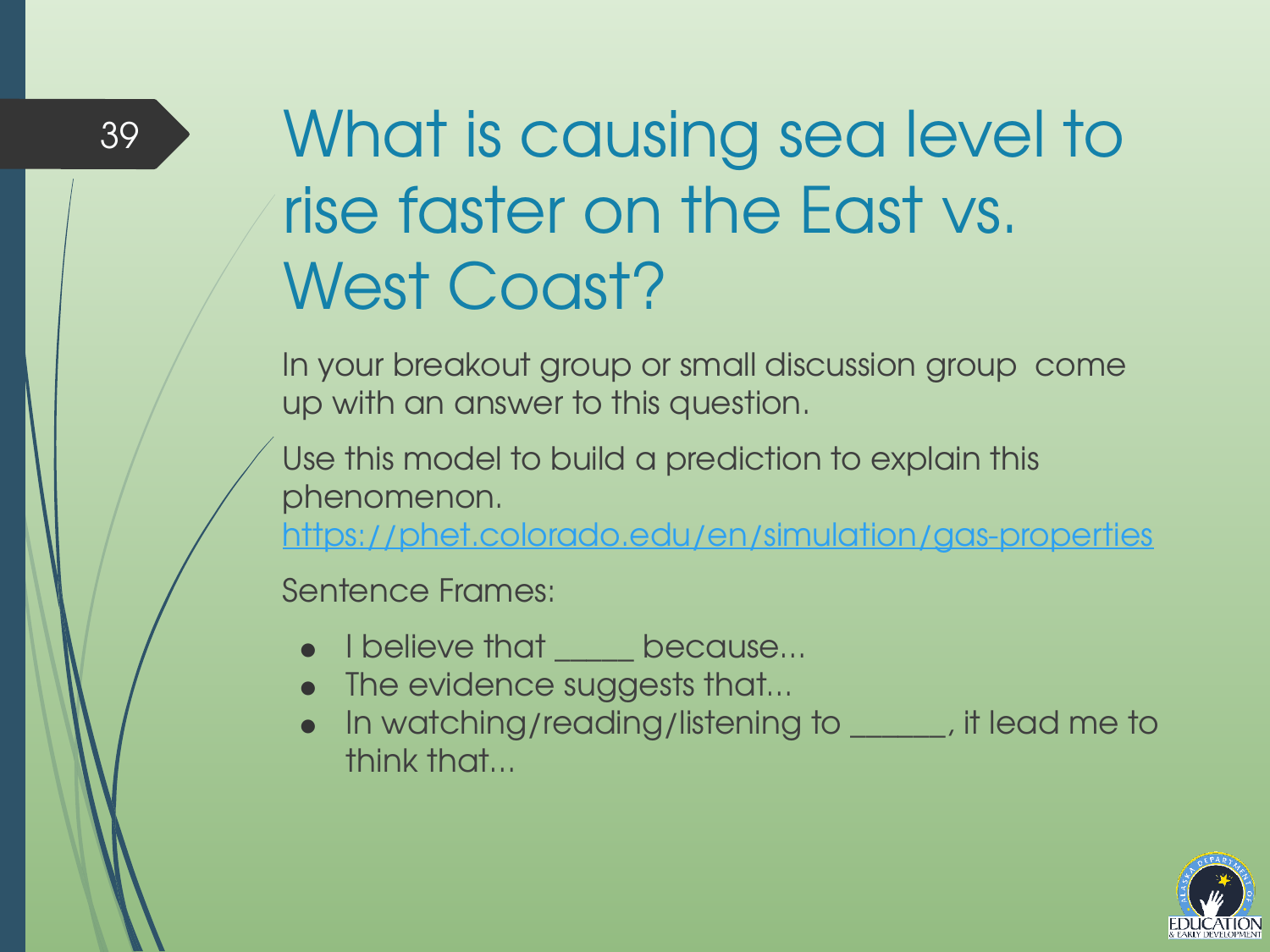

What is causing sea level to rise faster on the East vs. West Coast?
39
In your breakout group or small discussion group  come up with an answer to this question.
Use this model to build a prediction to explain this phenomenon.https://phet.colorado.edu/en/simulation/gas-properties
Sentence Frames:
I believe that _____ because…
The evidence suggests that…
In watching/reading/listening to ______, it lead me to think that…